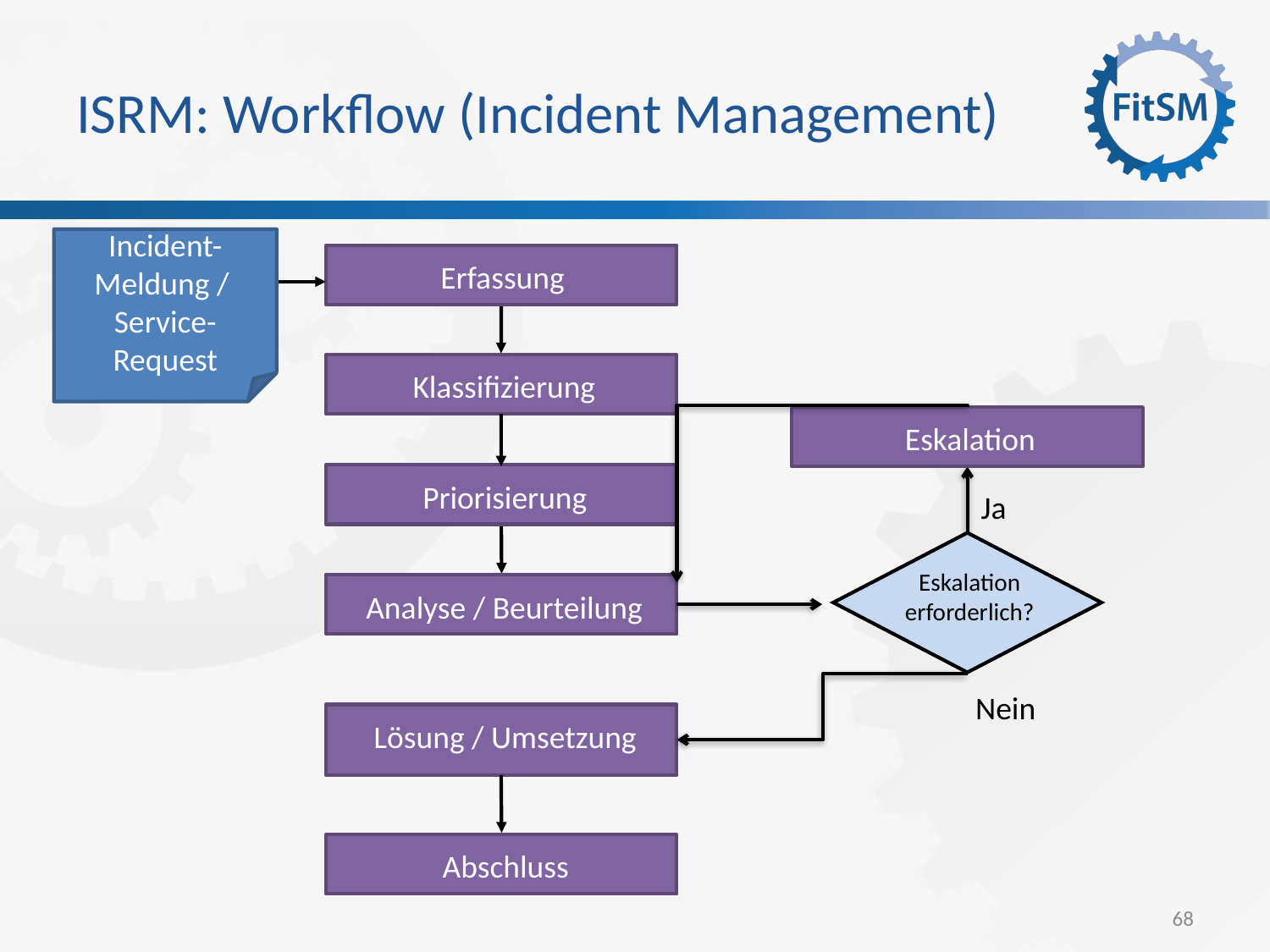

# ISRM: Workflow (Incident Management)
Incident-Meldung /
Service-Request

Erfassung

Klassifizierung

Eskalation

Priorisierung
Ja

Eskalation
erforderlich?

Analyse / Beurteilung
Nein

Lösung / Umsetzung

Abschluss

68